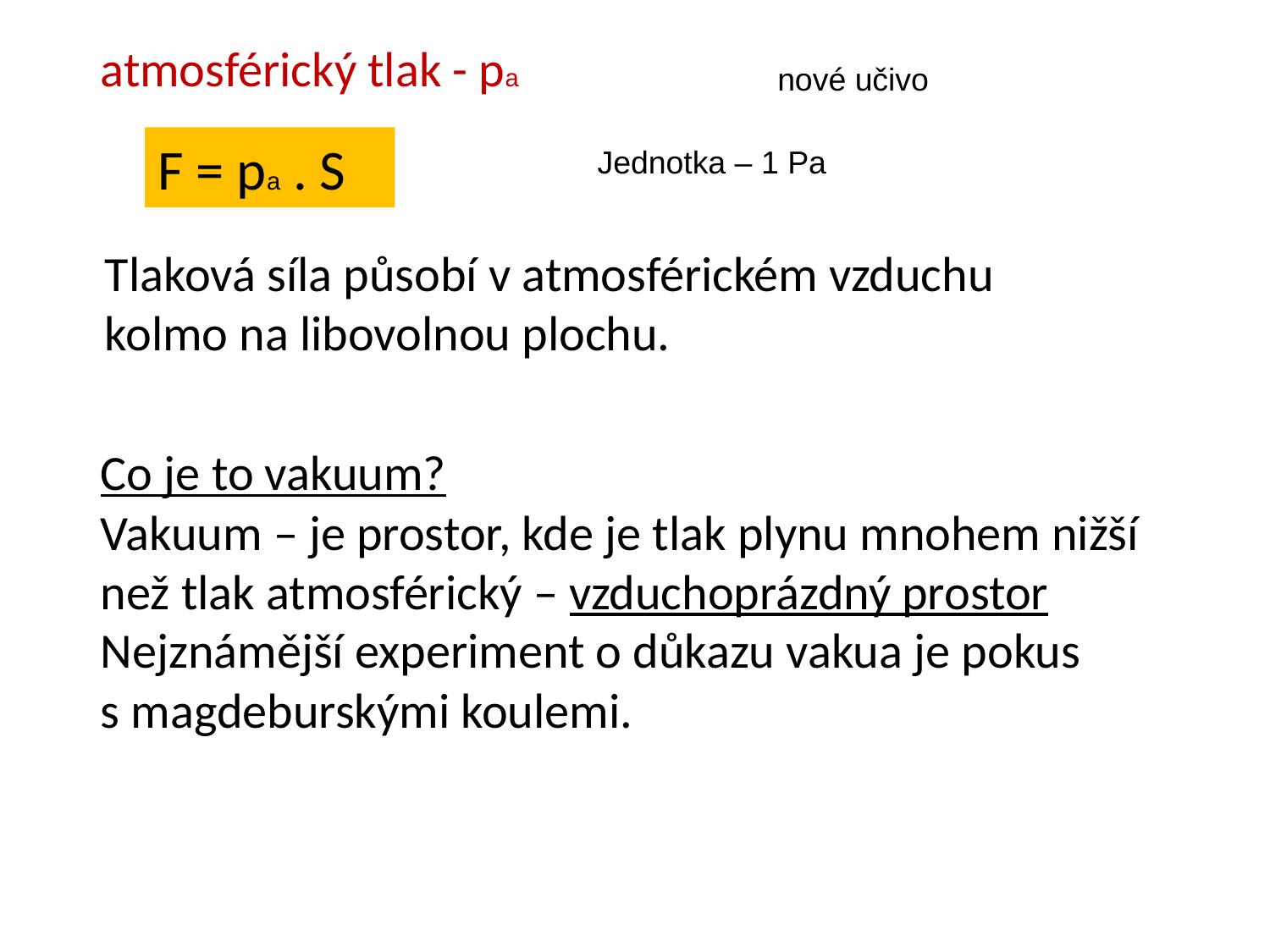

atmosférický tlak - pa
nové učivo
F = pa . S
Jednotka – 1 Pa
Tlaková síla působí v atmosférickém vzduchu kolmo na libovolnou plochu.

Co je to vakuum?
Vakuum – je prostor, kde je tlak plynu mnohem nižší než tlak atmosférický – vzduchoprázdný prostor
Nejznámější experiment o důkazu vakua je pokus
s magdeburskými koulemi.